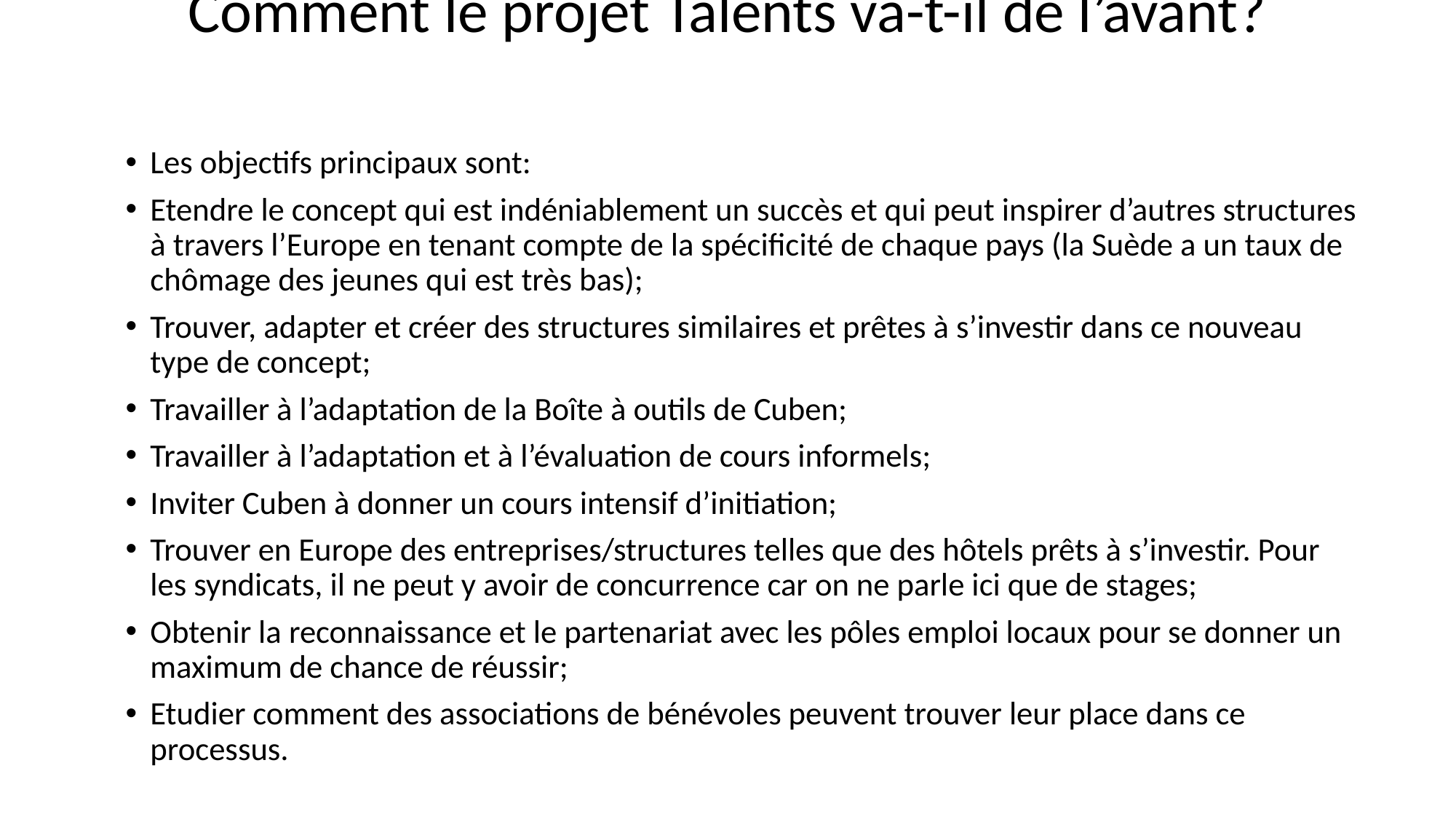

# Comment le projet Talents va-t-il de l’avant?
Les objectifs principaux sont:
Etendre le concept qui est indéniablement un succès et qui peut inspirer d’autres structures à travers l’Europe en tenant compte de la spécificité de chaque pays (la Suède a un taux de chômage des jeunes qui est très bas);
Trouver, adapter et créer des structures similaires et prêtes à s’investir dans ce nouveau type de concept;
Travailler à l’adaptation de la Boîte à outils de Cuben;
Travailler à l’adaptation et à l’évaluation de cours informels;
Inviter Cuben à donner un cours intensif d’initiation;
Trouver en Europe des entreprises/structures telles que des hôtels prêts à s’investir. Pour les syndicats, il ne peut y avoir de concurrence car on ne parle ici que de stages;
Obtenir la reconnaissance et le partenariat avec les pôles emploi locaux pour se donner un maximum de chance de réussir;
Etudier comment des associations de bénévoles peuvent trouver leur place dans ce processus.